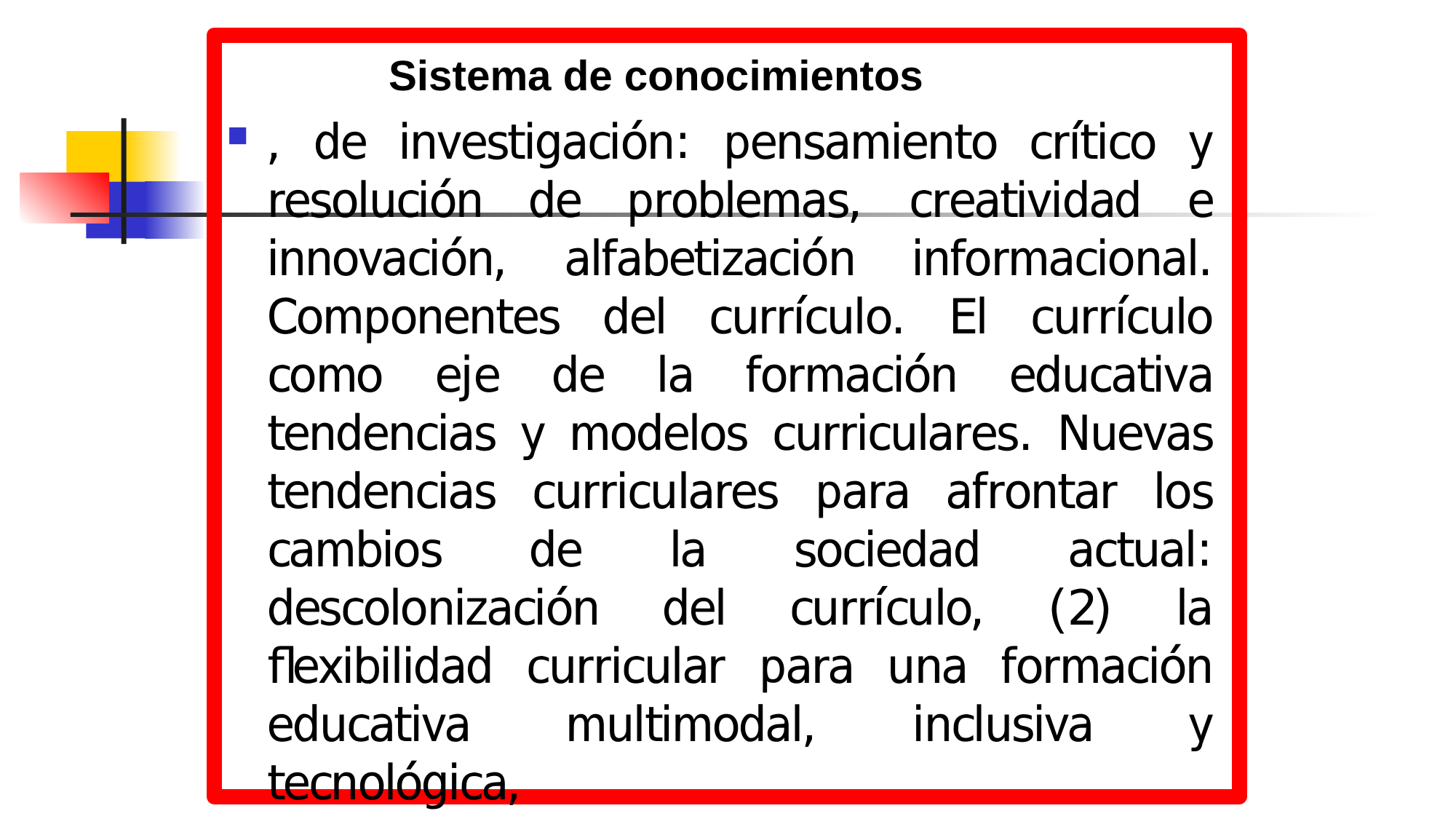

#

Sistema de conocimientos
, de investigación: pensamiento crítico y resolución de problemas, creatividad e innovación, alfabetización informacional. Componentes del currículo. El currículo como eje de la formación educativa tendencias y modelos curriculares. Nuevas tendencias curriculares para afrontar los cambios de la sociedad actual: descolonización del currículo, (2) la flexibilidad curricular para una formación educativa multimodal, inclusiva y tecnológica,